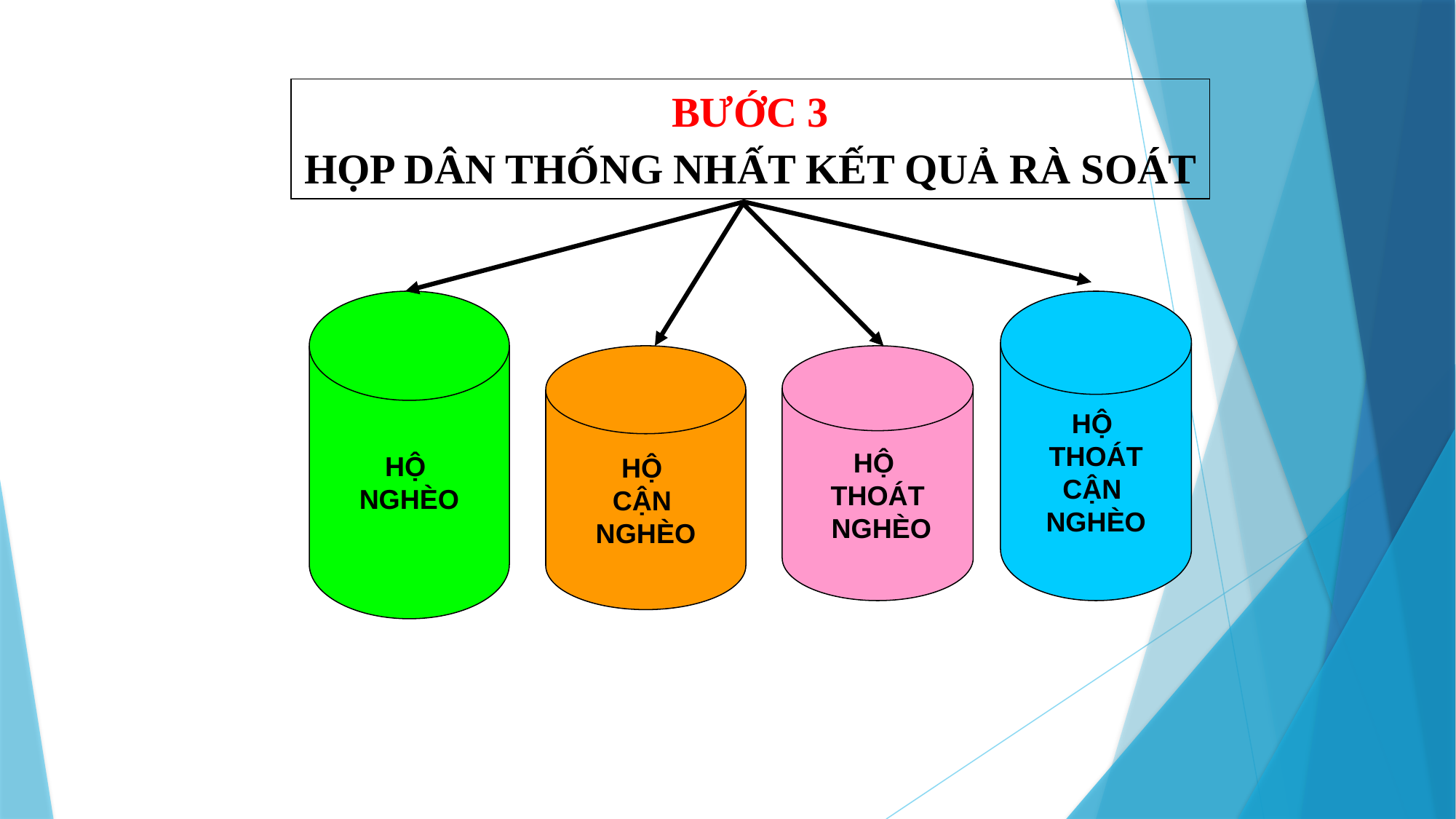

BƯỚC 3
HỌP DÂN THỐNG NHẤT KẾT QUẢ RÀ SOÁT

HỘ
NGHÈO
HỘ
THOÁT
CẬN
NGHÈO
HỘ
CẬN
NGHÈO
HỘ
THOÁT
 NGHÈO